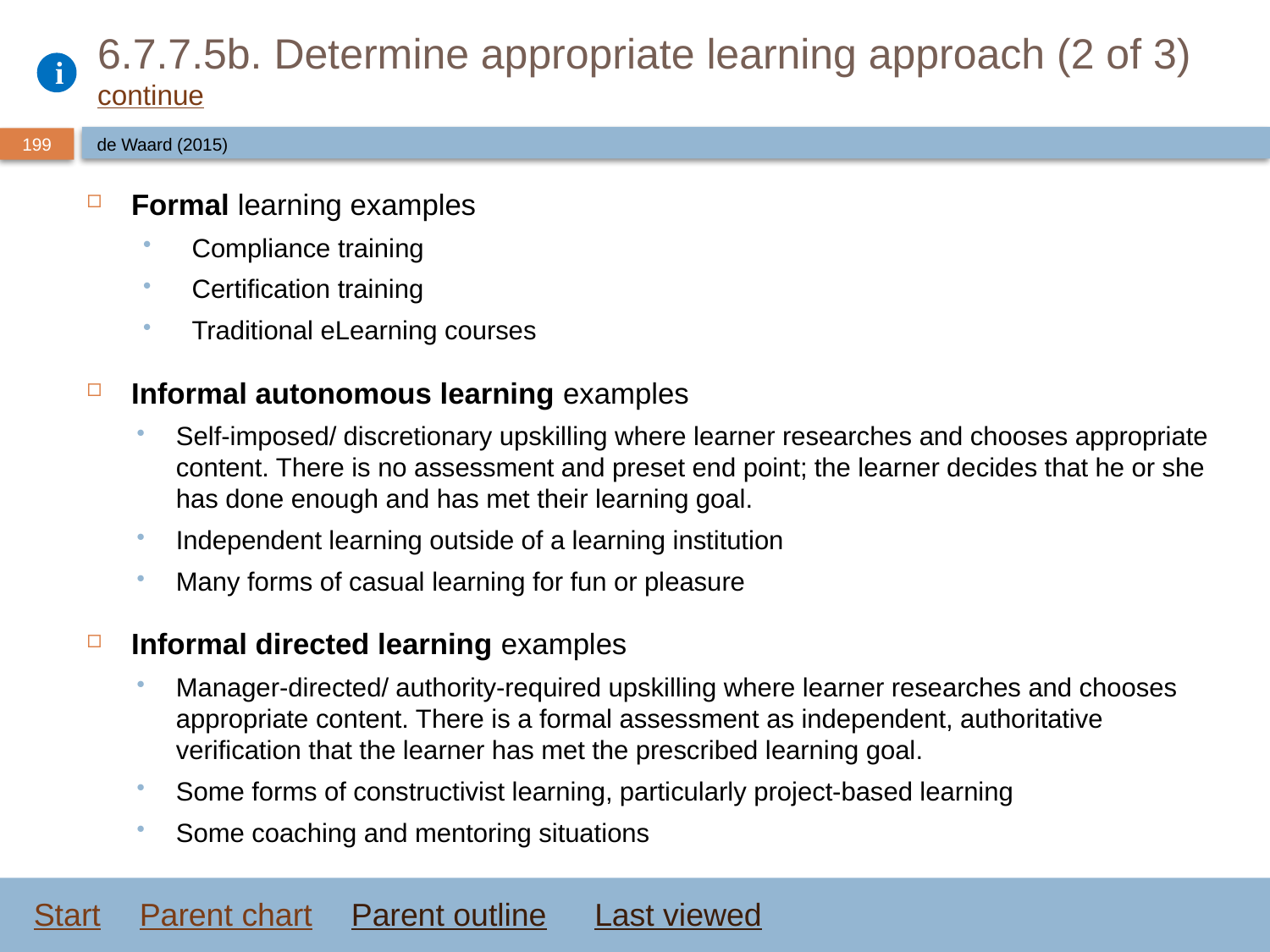

# 6.7.7.5b. Determine appropriate learning approach (2 of 3) continue
de Waard (2015)
Formal learning examples
Compliance training
Certification training
Traditional eLearning courses
Informal autonomous learning examples
Self-imposed/ discretionary upskilling where learner researches and chooses appropriate content. There is no assessment and preset end point; the learner decides that he or she has done enough and has met their learning goal.
Independent learning outside of a learning institution
Many forms of casual learning for fun or pleasure
Informal directed learning examples
Manager-directed/ authority-required upskilling where learner researches and chooses appropriate content. There is a formal assessment as independent, authoritative verification that the learner has met the prescribed learning goal.
Some forms of constructivist learning, particularly project-based learning
Some coaching and mentoring situations

Start
Parent chart
Parent outline
Last viewed